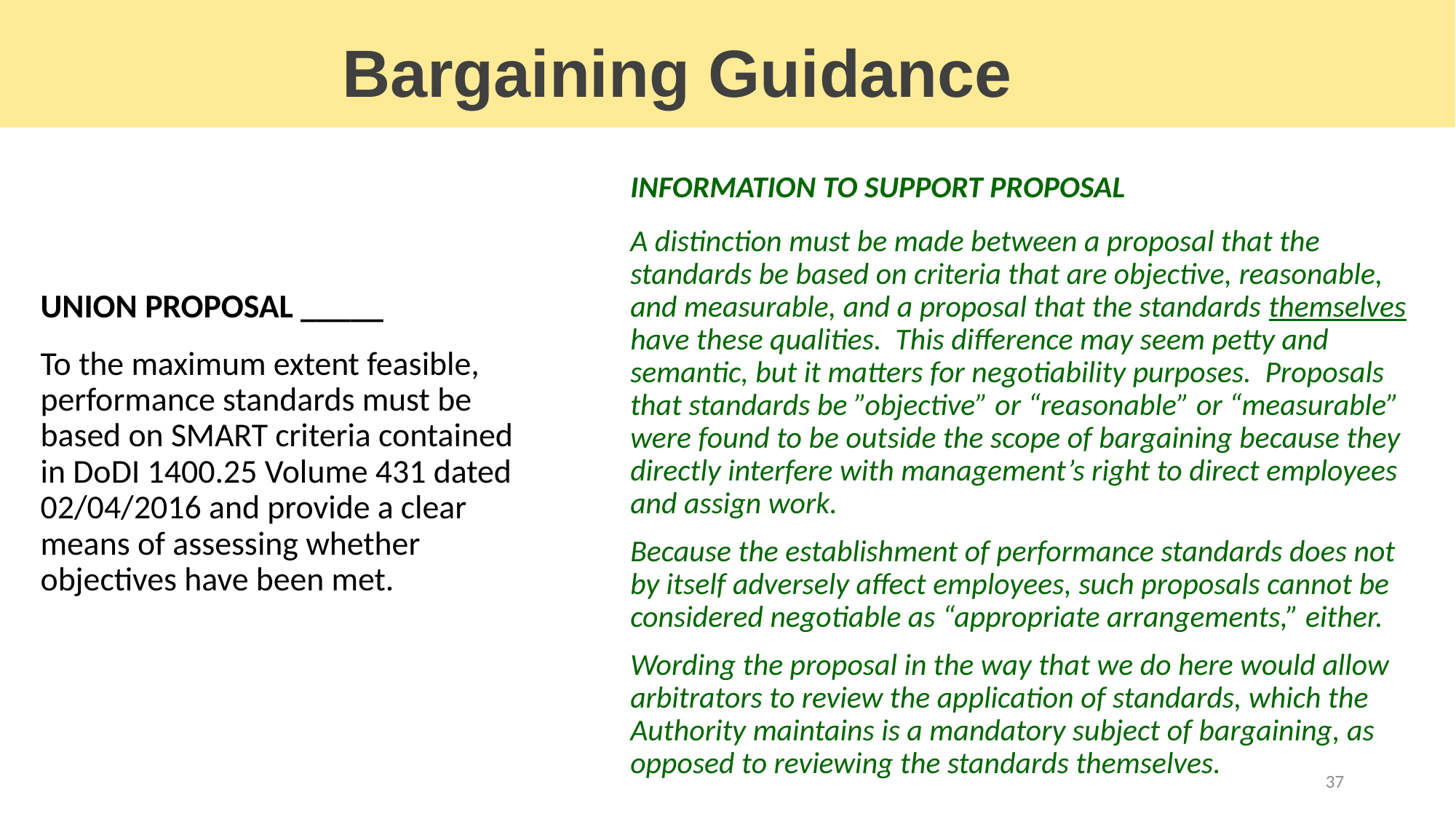

Bargaining Guidance
INFORMATION TO SUPPORT PROPOSAL
A distinction must be made between a proposal that the standards be based on criteria that are objective, reasonable, and measurable, and a proposal that the standards themselves have these qualities.  This difference may seem petty and semantic, but it matters for negotiability purposes.  Proposals that standards be ”objective” or “reasonable” or “measurable” were found to be outside the scope of bargaining because they directly interfere with management’s right to direct employees and assign work.
Because the establishment of performance standards does not by itself adversely affect employees, such proposals cannot be considered negotiable as “appropriate arrangements,” either.
Wording the proposal in the way that we do here would allow arbitrators to review the application of standards, which the Authority maintains is a mandatory subject of bargaining, as opposed to reviewing the standards themselves.

UNION PROPOSAL _____
To the maximum extent feasible, performance standards must be based on SMART criteria contained in DoDI 1400.25 Volume 431 dated 02/04/2016 and provide a clear means of assessing whether objectives have been met.

37